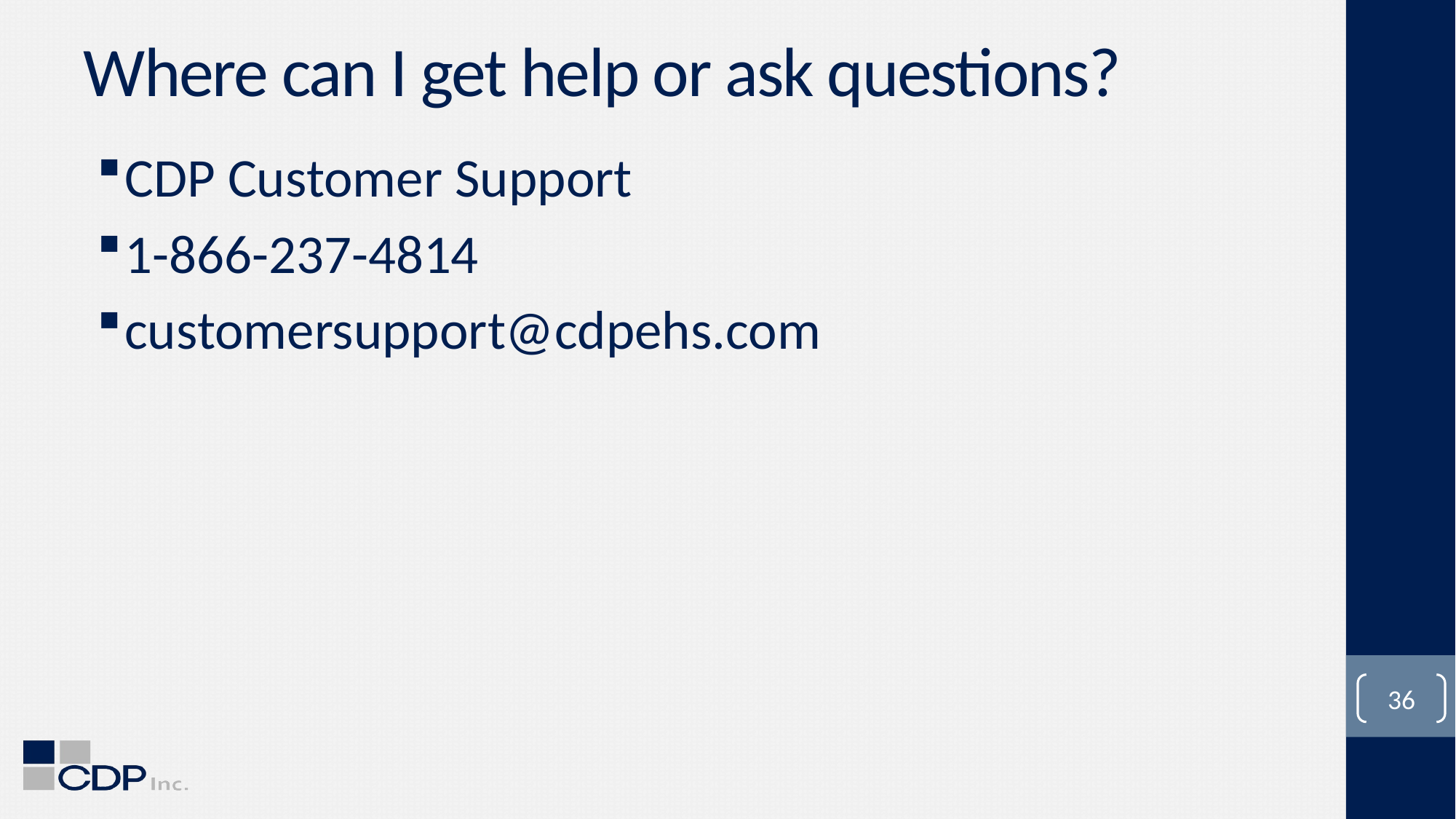

# Where can I get help or ask questions?
CDP Customer Support
1-866-237-4814
customersupport@cdpehs.com

36